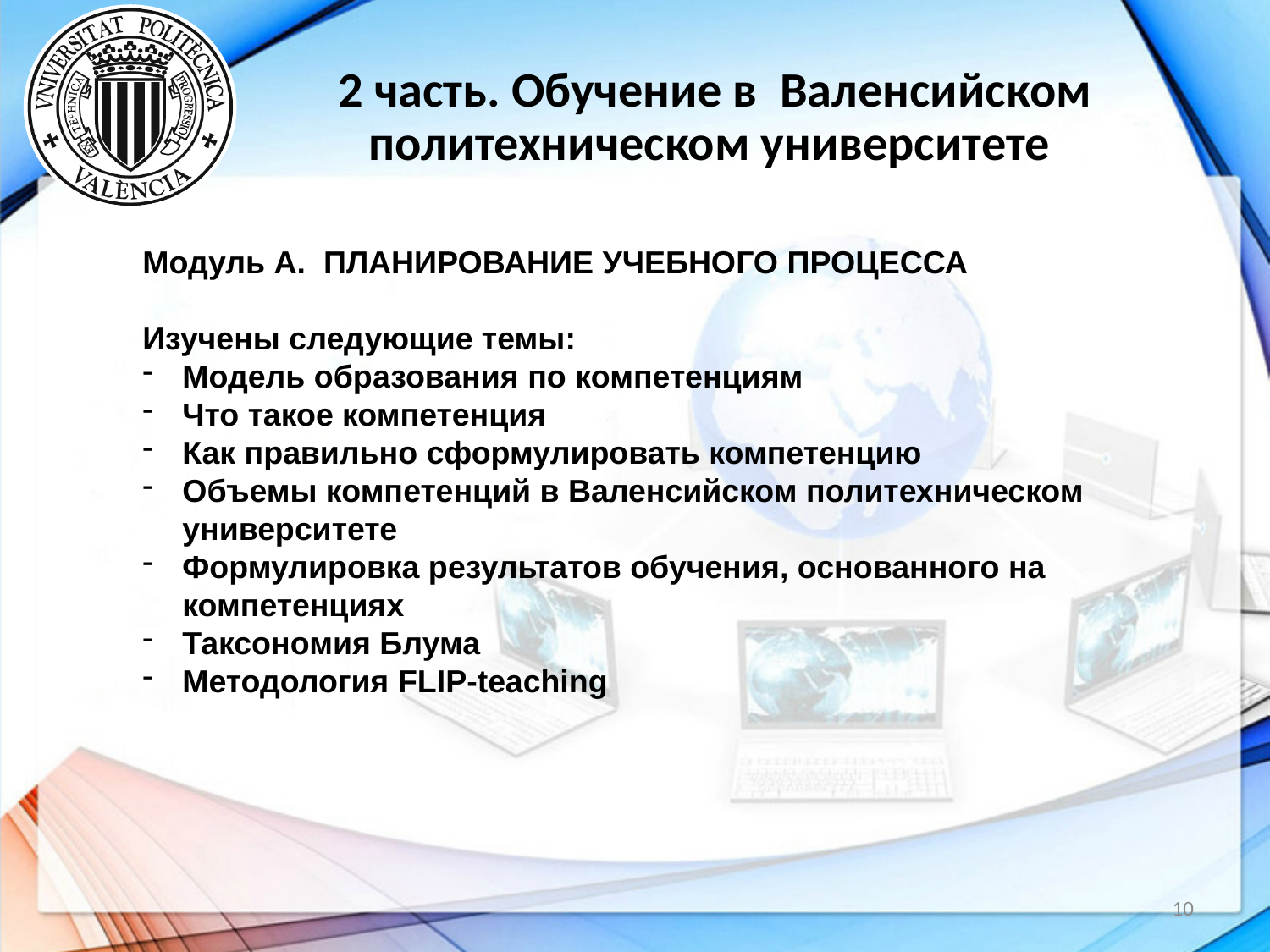

# 2 часть. Обучение в  Валенсийском политехническом университете
Модуль А.  ПЛАНИРОВАНИЕ УЧЕБНОГО ПРОЦЕССА

Изучены следующие темы:
Модель образования по компетенциям
Что такое компетенция
Как правильно сформулировать компетенцию
Объемы компетенций в Валенсийском политехническом университете
Формулировка результатов обучения, основанного на компетенциях
Таксономия Блума
Методология FLIP-teaching
10